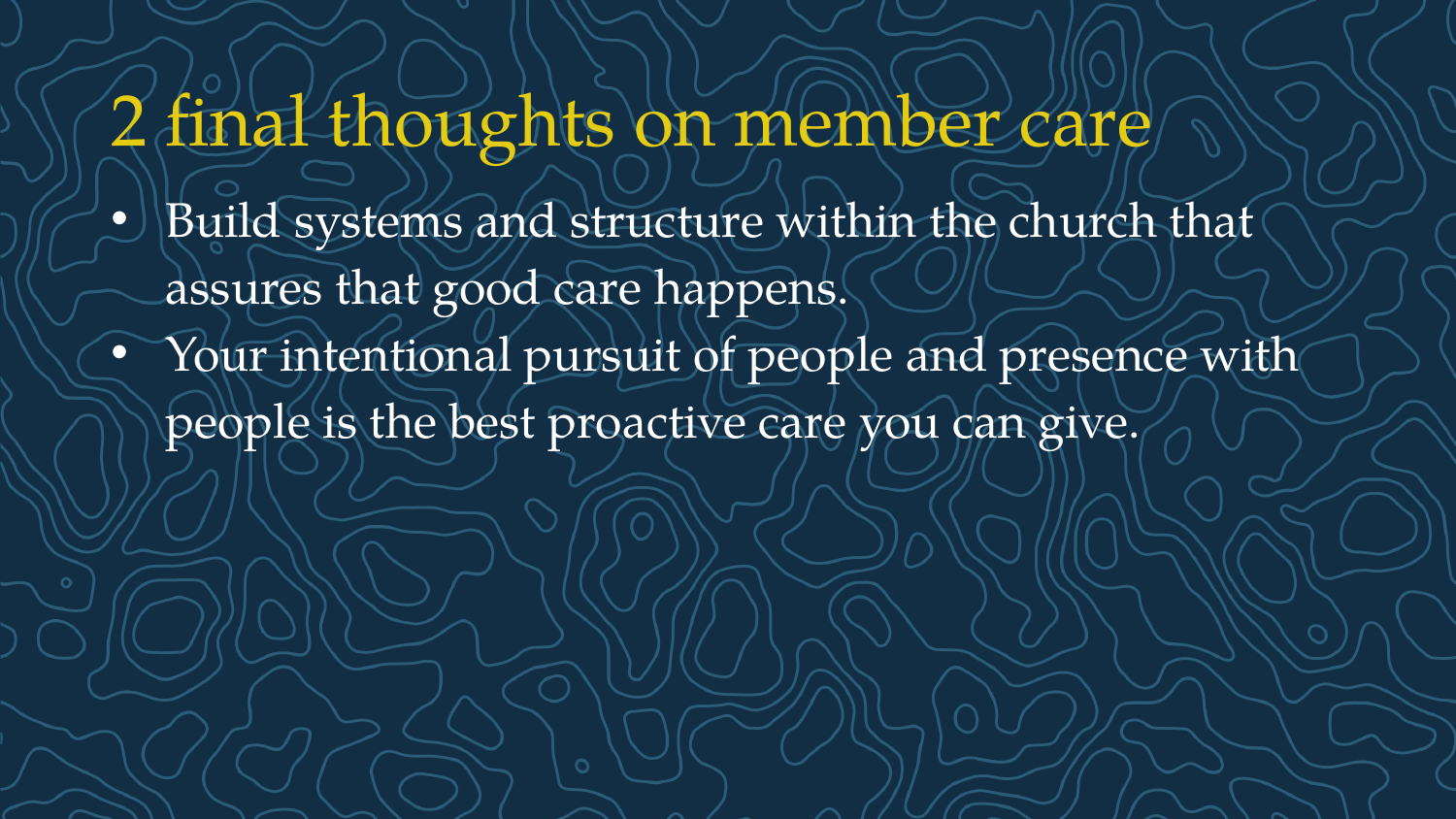

# 2 final thoughts on member care
Build systems and structure within the church that assures that good care happens.
Your intentional pursuit of people and presence with people is the best proactive care you can give.